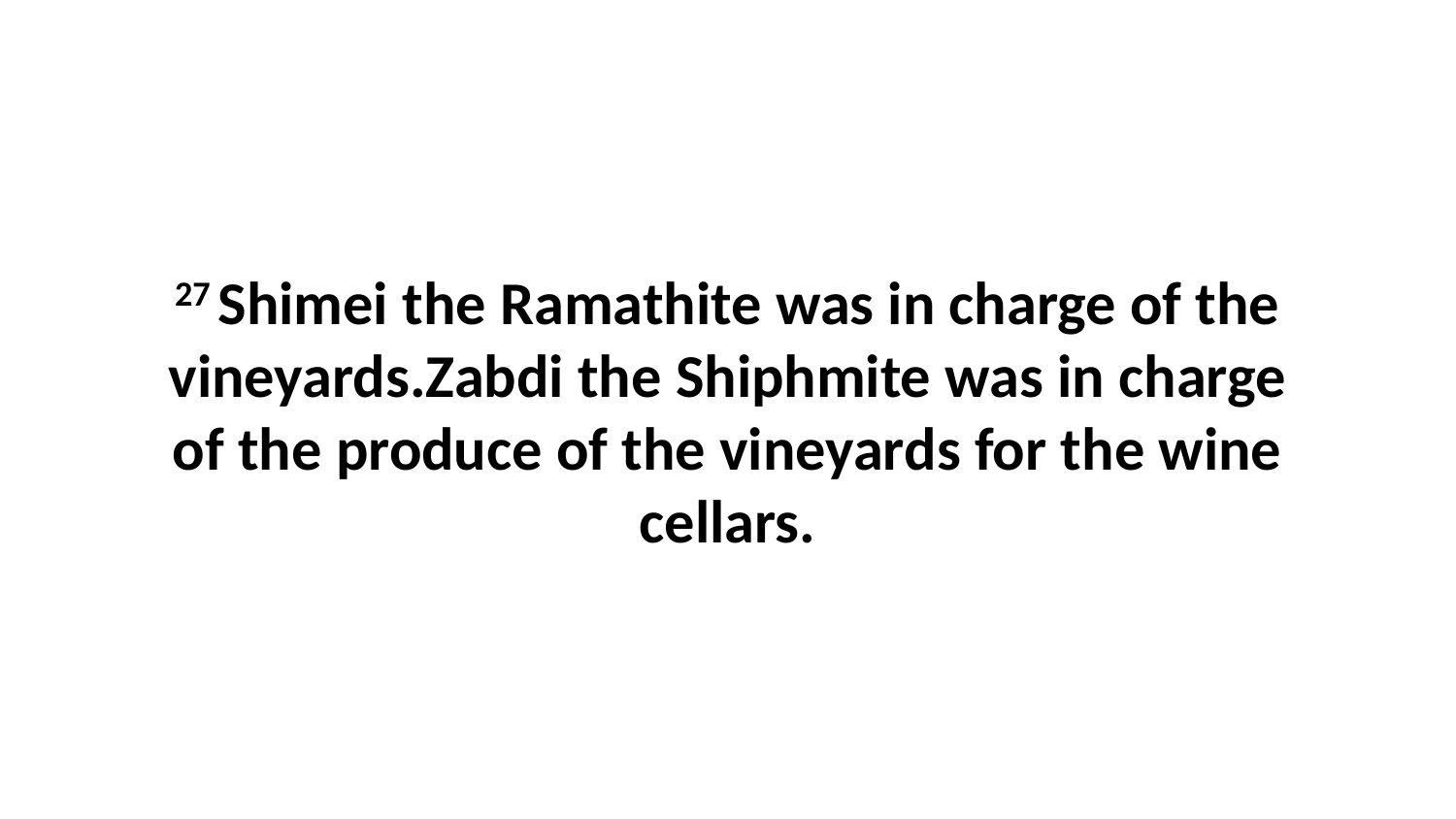

27 Shimei the Ramathite was in charge of the vineyards.Zabdi the Shiphmite was in charge of the produce of the vineyards for the wine cellars.